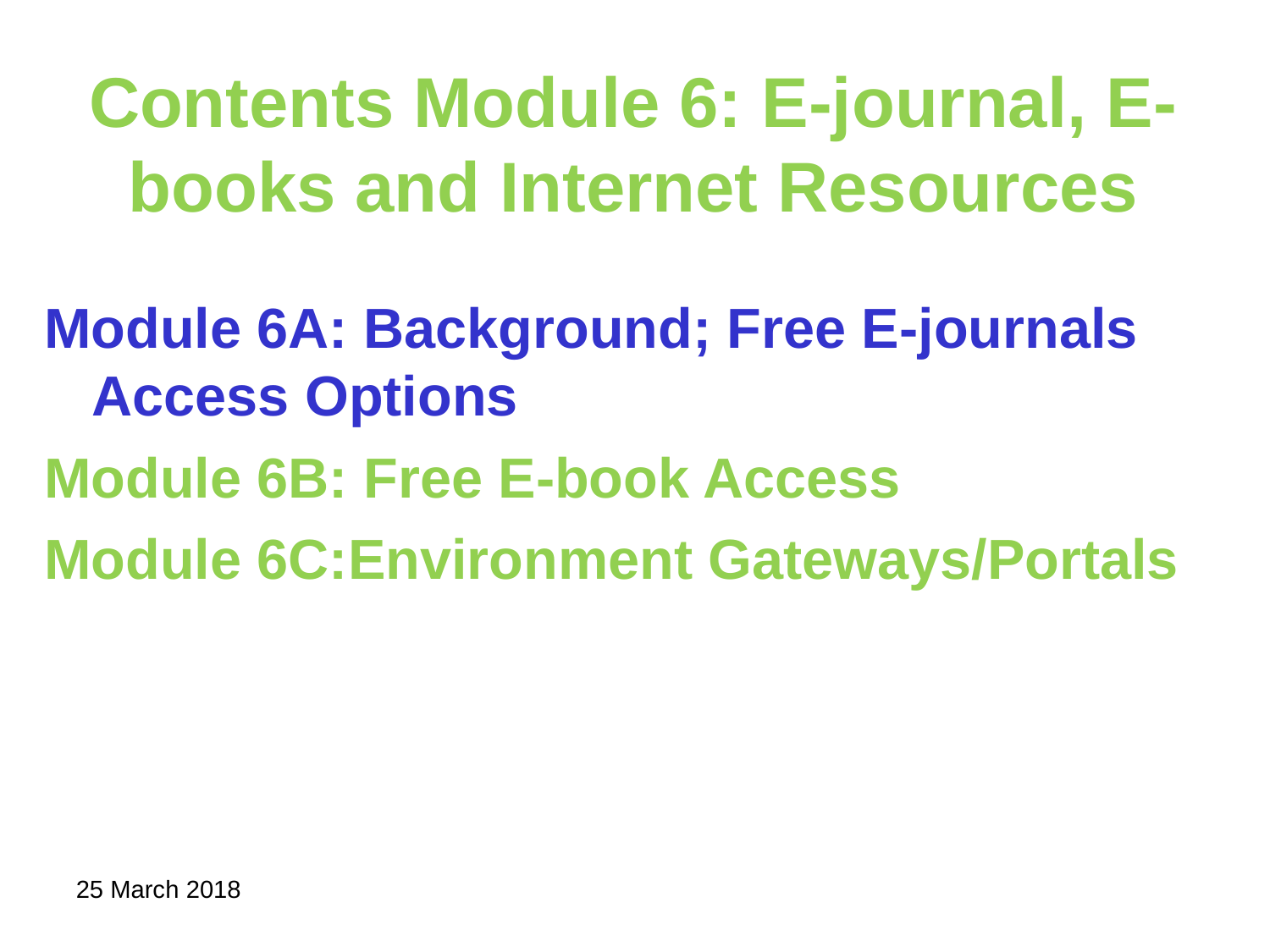

# Contents Module 6: E-journal, E-books and Internet Resources
Module 6A: Background; Free E-journals Access Options
Module 6B: Free E-book Access
Module 6C:Environment Gateways/Portals

25 March 2018